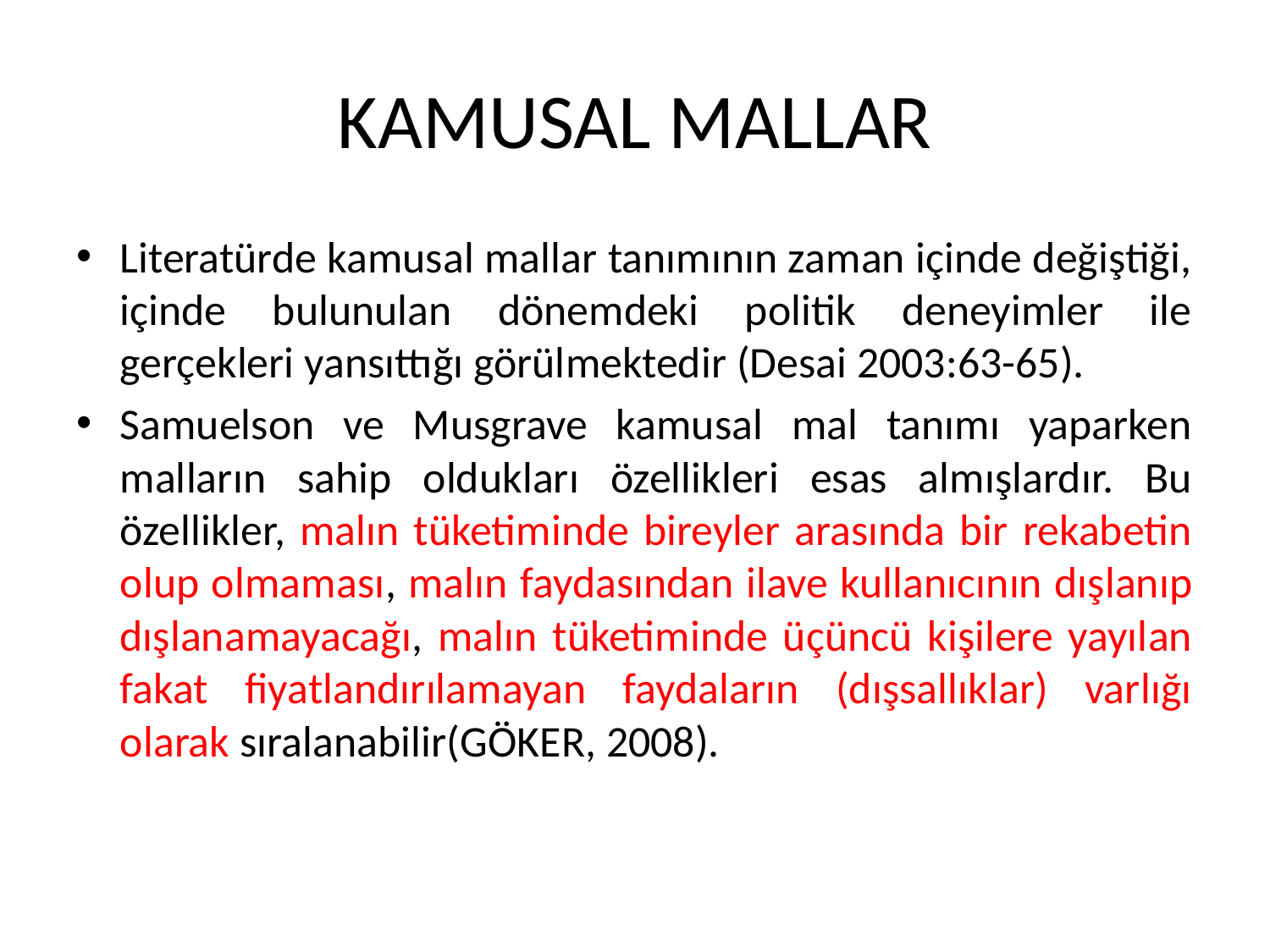

# KAMUSAL MALLAR
Literatürde kamusal mallar tanımının zaman içinde değiştiği, içinde bulunulan dönemdeki politik deneyimler ile gerçekleri yansıttığı görülmektedir (Desai 2003:63-65).
Samuelson ve Musgrave kamusal mal tanımı yaparken malların sahip oldukları özellikleri esas almışlardır. Bu özellikler, malın tüketiminde bireyler arasında bir rekabetin olup olmaması, malın faydasından ilave kullanıcının dışlanıp dışlanamayacağı, malın tüketiminde üçüncü kişilere yayılan fakat fiyatlandırılamayan faydaların (dışsallıklar) varlığı olarak sıralanabilir(GÖKER, 2008).